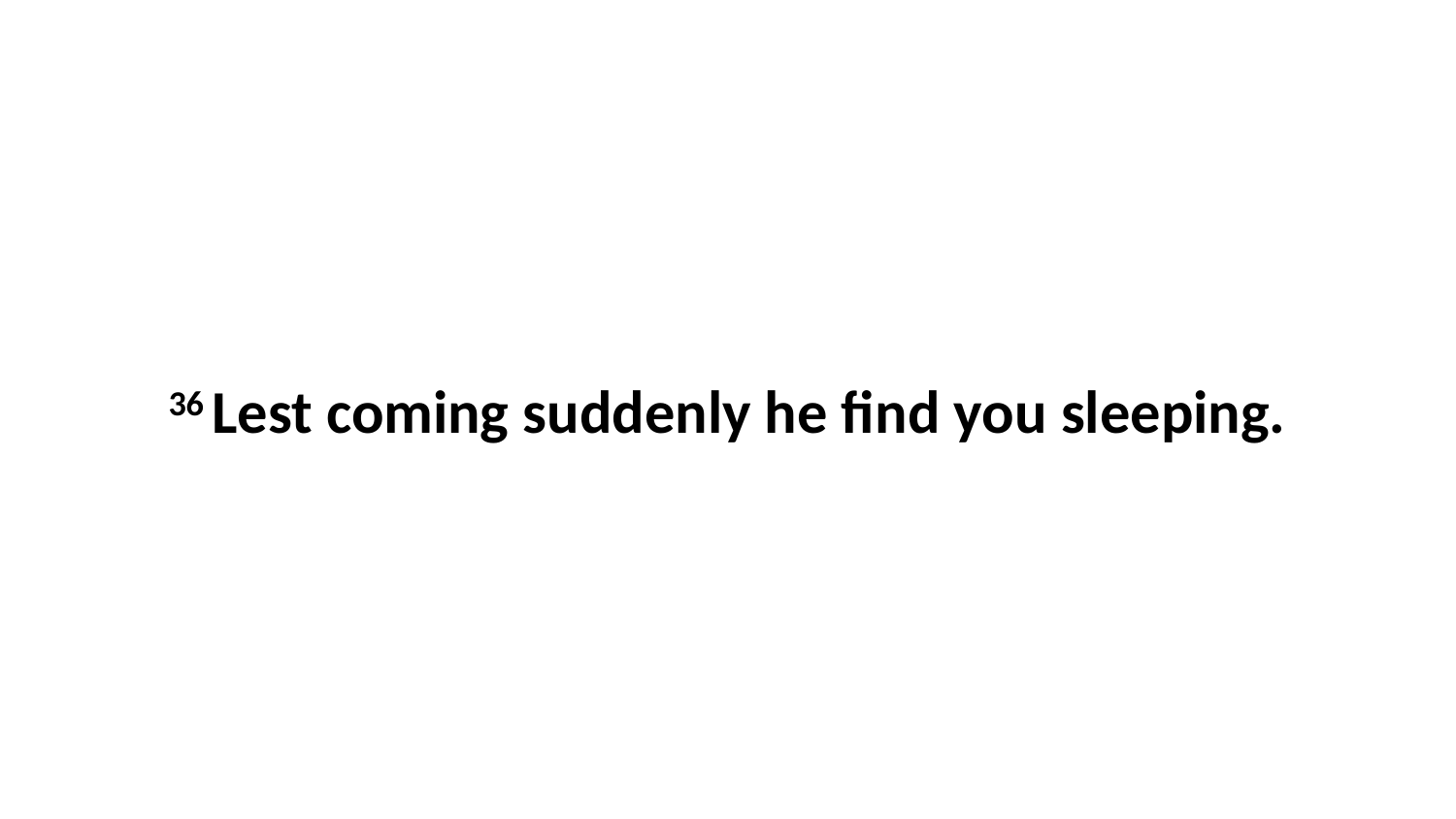

36 Lest coming suddenly he find you sleeping.